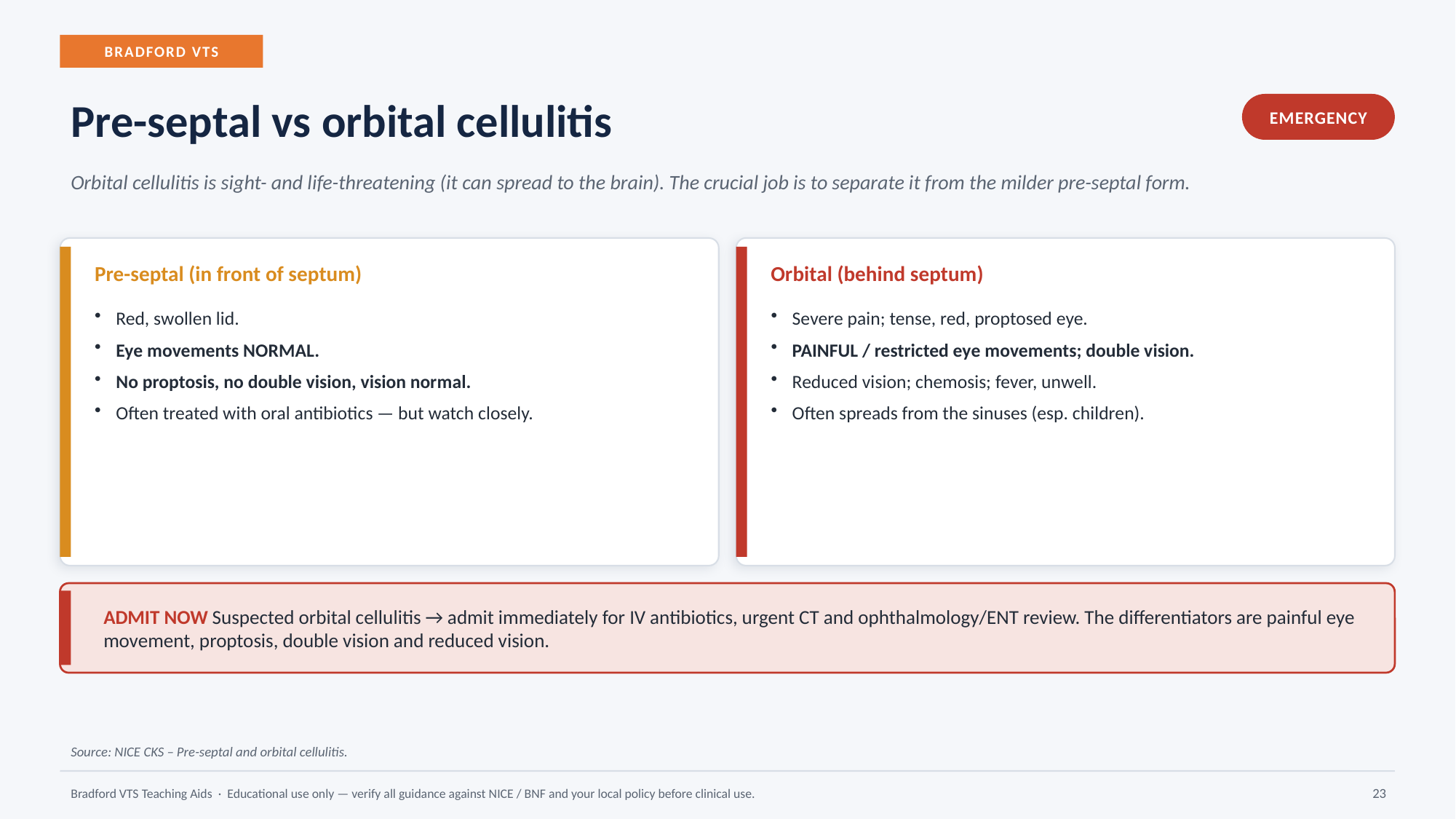

BRADFORD VTS
Pre-septal vs orbital cellulitis

EMERGENCY
Orbital cellulitis is sight- and life-threatening (it can spread to the brain). The crucial job is to separate it from the milder pre-septal form.

Pre-septal (in front of septum)
Orbital (behind septum)
Red, swollen lid.
Eye movements NORMAL.
No proptosis, no double vision, vision normal.
Often treated with oral antibiotics — but watch closely.
Severe pain; tense, red, proptosed eye.
PAINFUL / restricted eye movements; double vision.
Reduced vision; chemosis; fever, unwell.
Often spreads from the sinuses (esp. children).

ADMIT NOW Suspected orbital cellulitis → admit immediately for IV antibiotics, urgent CT and ophthalmology/ENT review. The differentiators are painful eye movement, proptosis, double vision and reduced vision.

Source: NICE CKS – Pre-septal and orbital cellulitis.

Bradford VTS Teaching Aids  ·  Educational use only — verify all guidance against NICE / BNF and your local policy before clinical use.
23